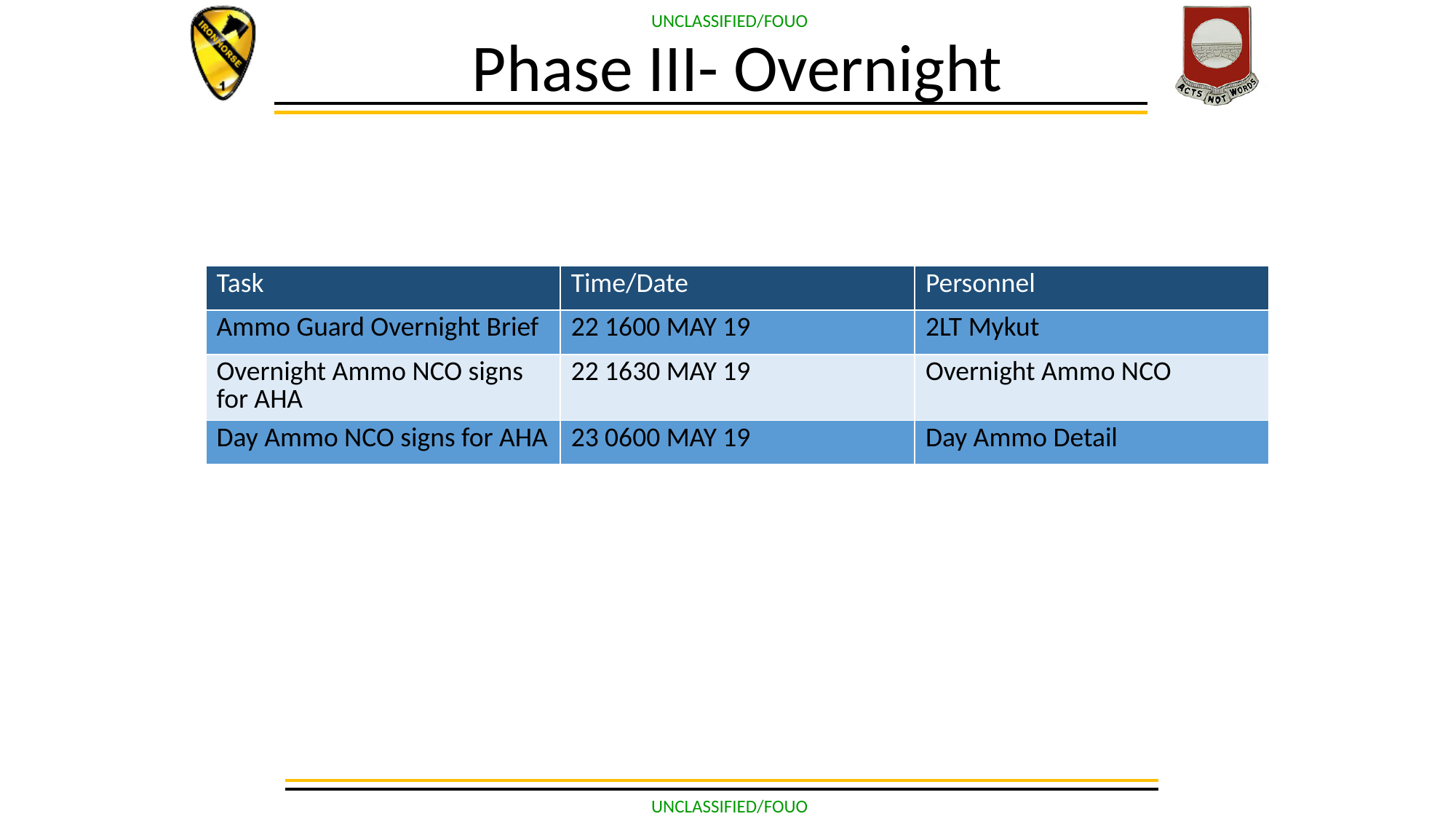

# Phase III- Overnight
| Task | Time/Date | Personnel |
| --- | --- | --- |
| Ammo Guard Overnight Brief | 22 1600 MAY 19 | 2LT Mykut |
| Overnight Ammo NCO signs for AHA | 22 1630 MAY 19 | Overnight Ammo NCO |
| Day Ammo NCO signs for AHA | 23 0600 MAY 19 | Day Ammo Detail |